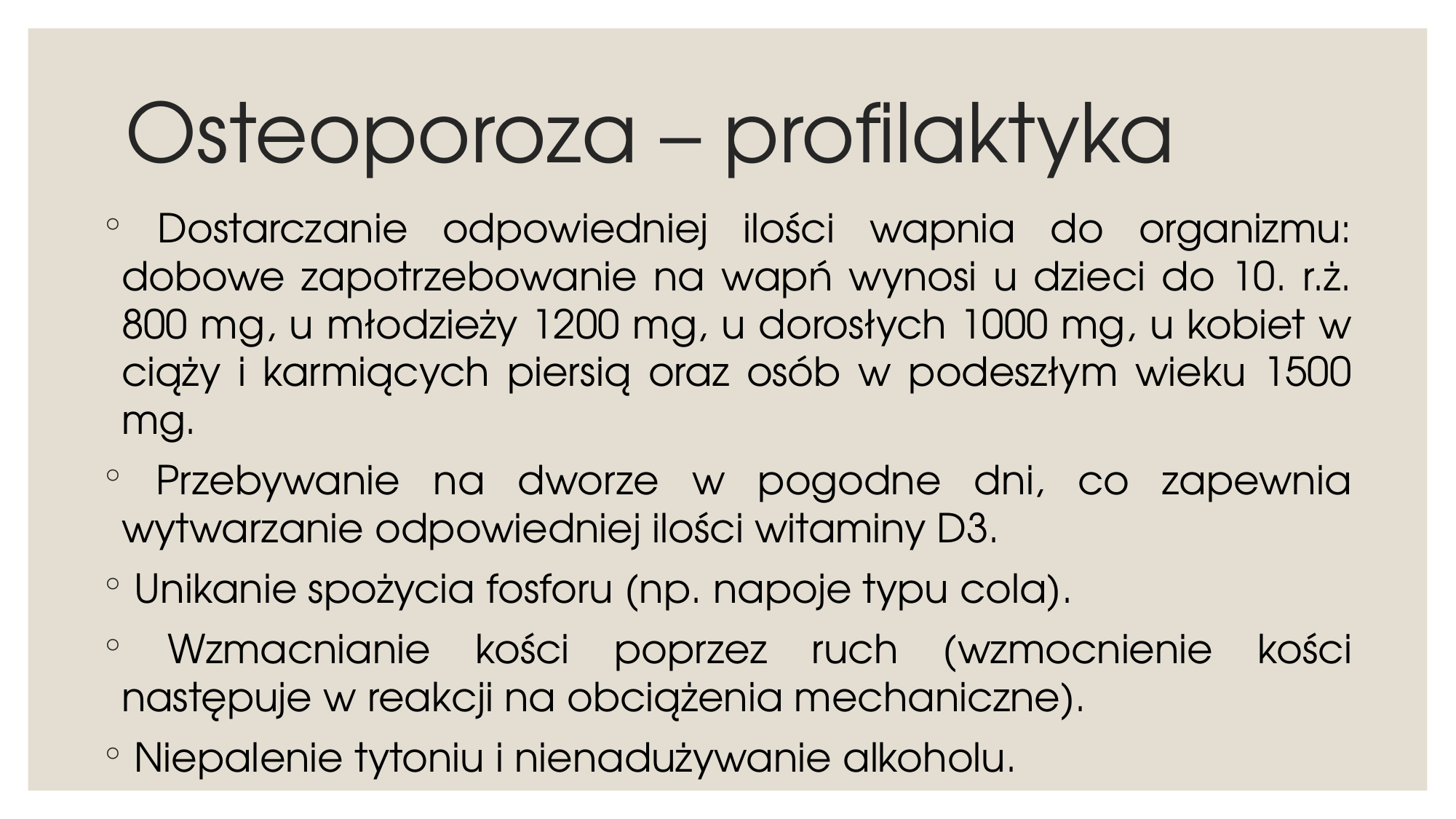

# Osteoporoza – profilaktyka
 Dostarczanie odpowiedniej ilości wapnia do organizmu: dobowe zapotrzebowanie na wapń wynosi u dzieci do 10. r.ż. 800 mg, u młodzieży 1200 mg, u dorosłych 1000 mg, u kobiet w ciąży i karmiących piersią oraz osób w podeszłym wieku 1500 mg.
 Przebywanie na dworze w pogodne dni, co zapewnia wytwarzanie odpowiedniej ilości witaminy D3.
 Unikanie spożycia fosforu (np. napoje typu cola).
 Wzmacnianie kości poprzez ruch (wzmocnienie kości następuje w reakcji na obciążenia mechaniczne).
 Niepalenie tytoniu i nienadużywanie alkoholu.